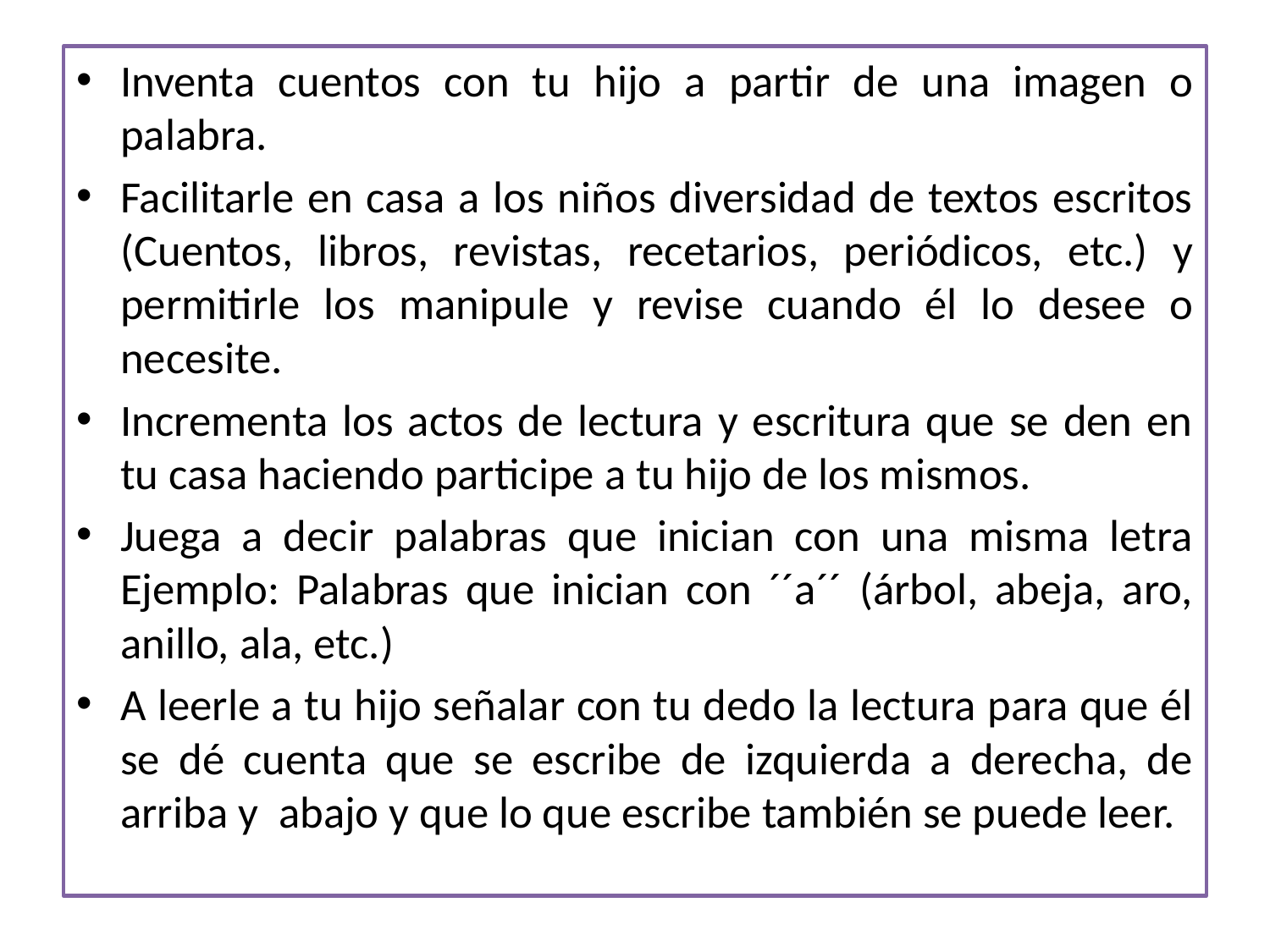

#
Inventa cuentos con tu hijo a partir de una imagen o palabra.
Facilitarle en casa a los niños diversidad de textos escritos (Cuentos, libros, revistas, recetarios, periódicos, etc.) y permitirle los manipule y revise cuando él lo desee o necesite.
Incrementa los actos de lectura y escritura que se den en tu casa haciendo participe a tu hijo de los mismos.
Juega a decir palabras que inician con una misma letra Ejemplo: Palabras que inician con ´´a´´ (árbol, abeja, aro, anillo, ala, etc.)
A leerle a tu hijo señalar con tu dedo la lectura para que él se dé cuenta que se escribe de izquierda a derecha, de arriba y  abajo y que lo que escribe también se puede leer.